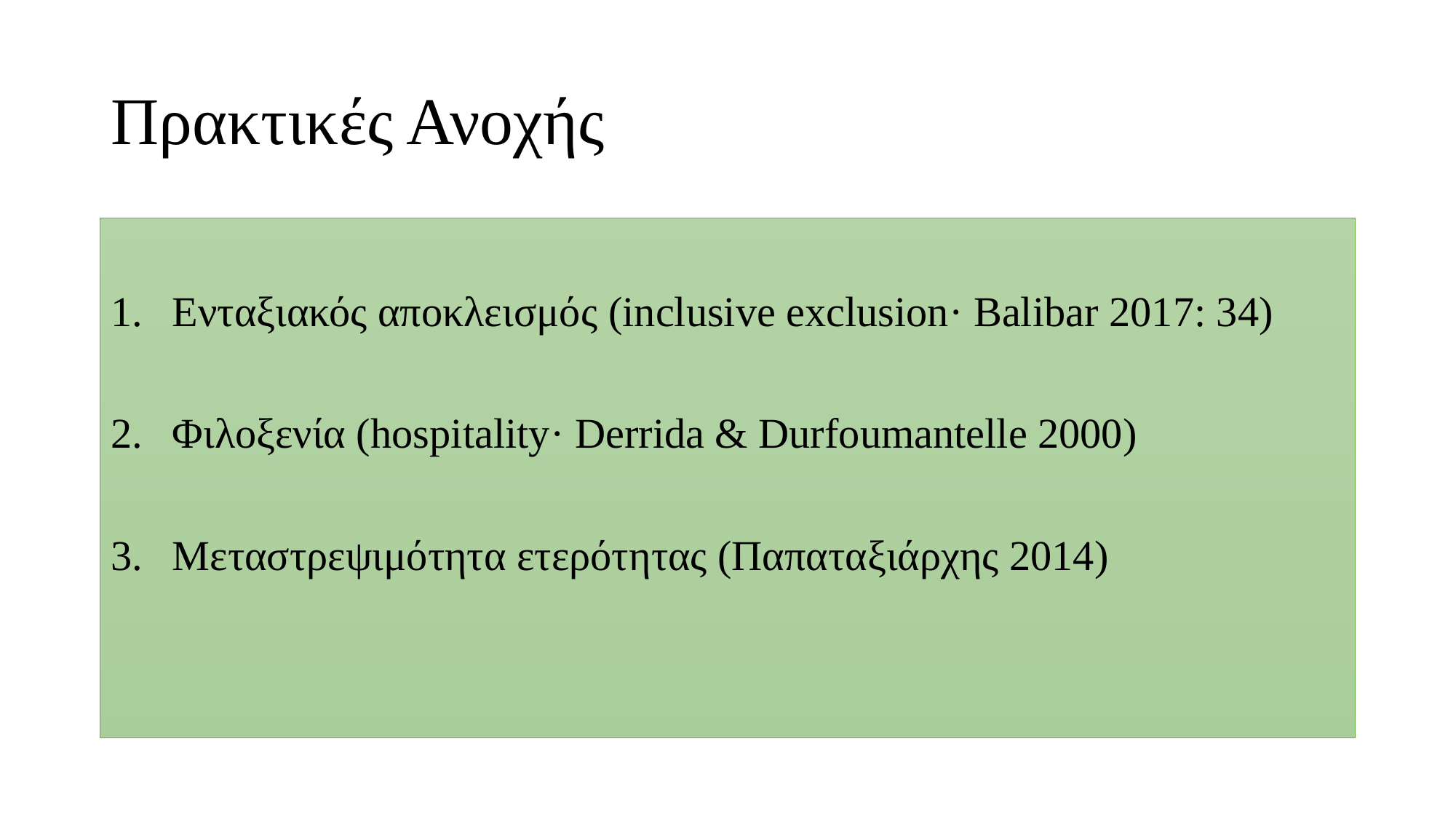

# Πρακτικές Ανοχής

Ενταξιακός αποκλεισμός (inclusive exclusion· Balibar 2017: 34)

Φιλοξενία (hospitality· Derrida & Durfoumantelle 2000)

Μεταστρεψιμότητα ετερότητας (Παπαταξιάρχης 2014)